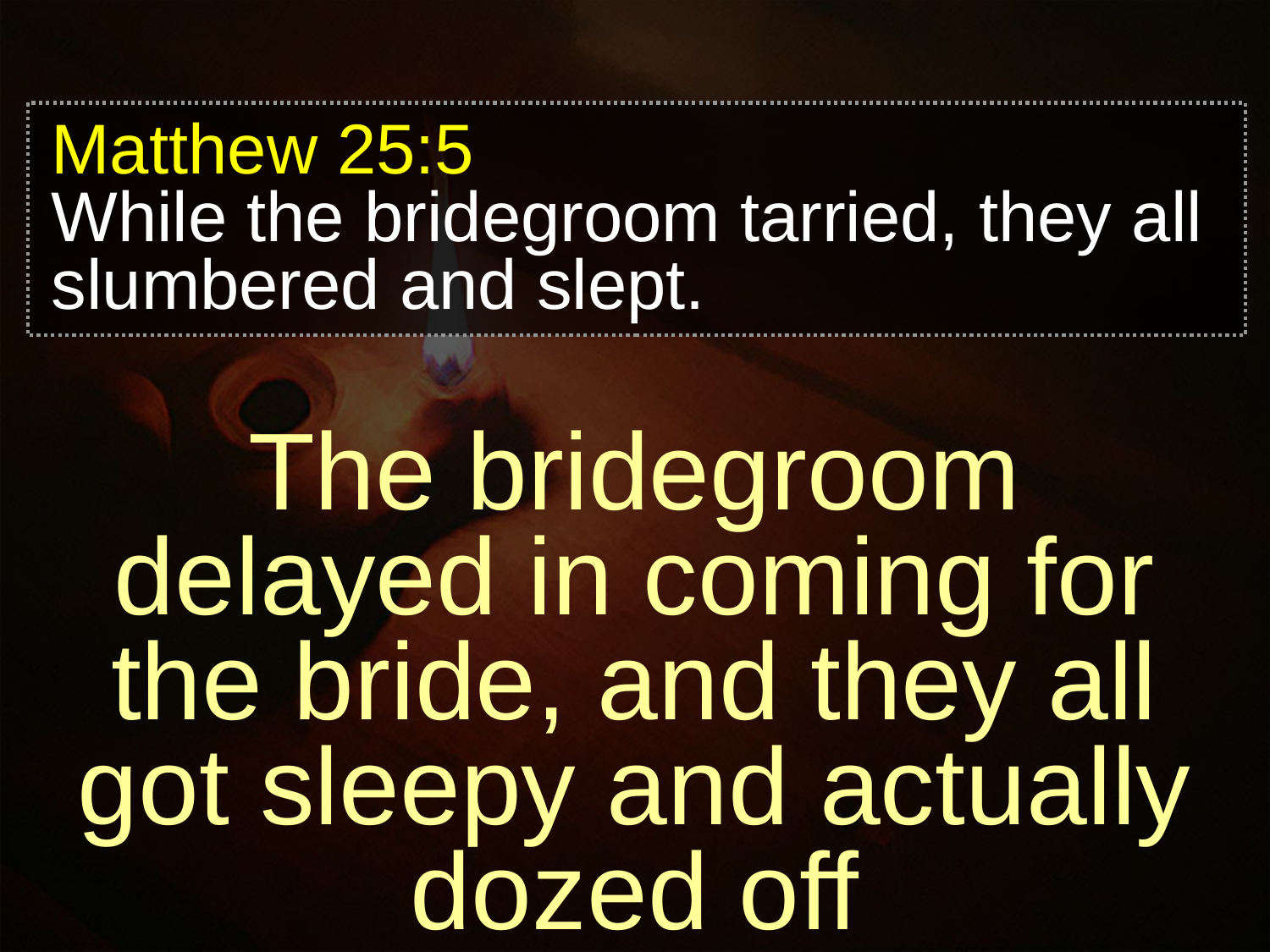

Matthew 25:5
While the bridegroom tarried, they all slumbered and slept.
The bridegroom delayed in coming for the bride, and they all got sleepy and actually dozed off